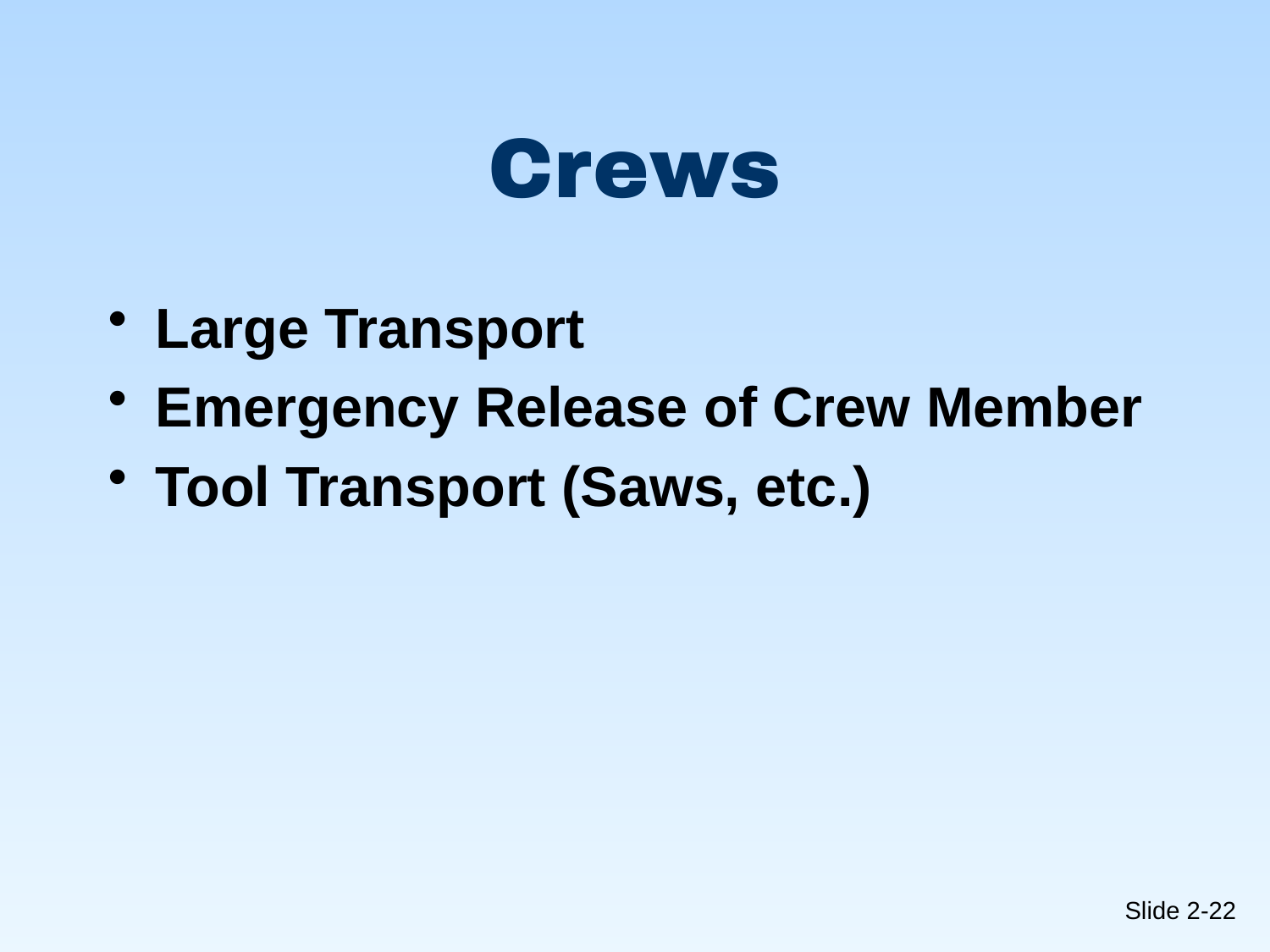

# Crews
Large Transport
Emergency Release of Crew Member
Tool Transport (Saws, etc.)